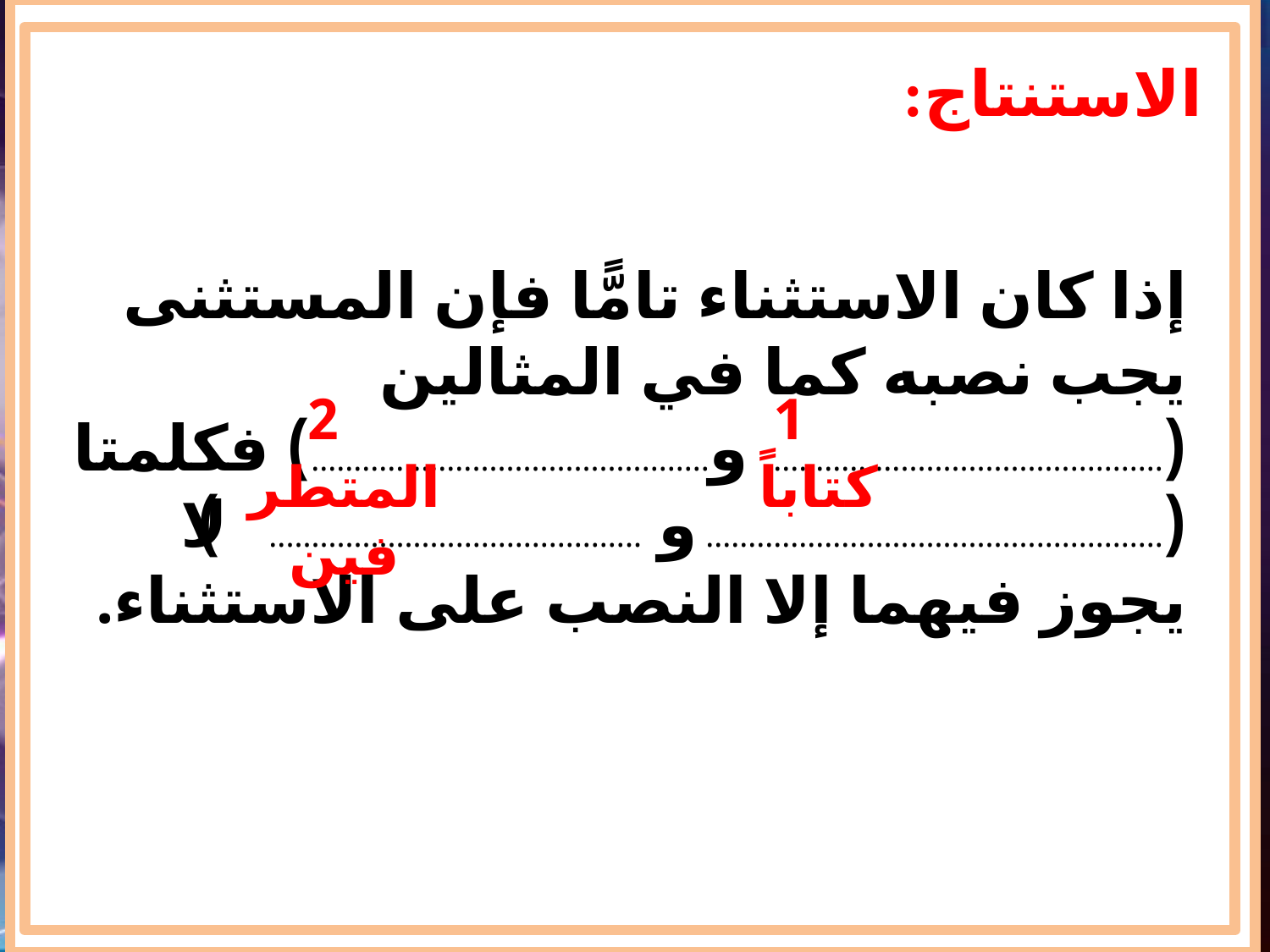

الاستنتاج:
إذا كان الاستثناء تامًّا فإن المستثنى يجب نصبه كما في المثالين (............................................... و...............................................) فكلمتا (...................................................... و ............................................) لا يجوز فيهما إلا النصب على الاستثناء.
2
1
المتطرفين
كتاباً